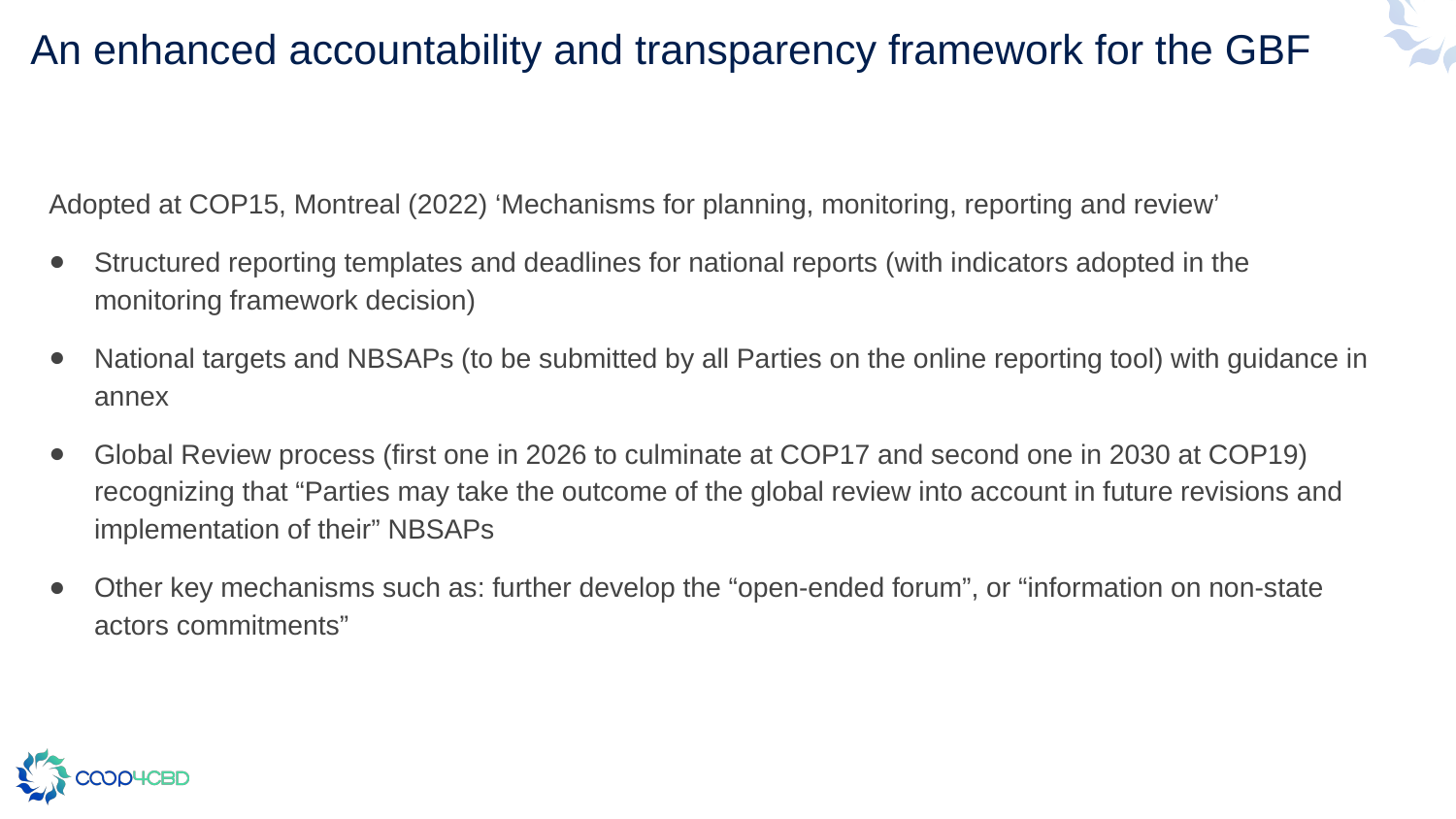

# An enhanced accountability and transparency framework for the GBF

Adopted at COP15, Montreal (2022) ‘Mechanisms for planning, monitoring, reporting and review’
Structured reporting templates and deadlines for national reports (with indicators adopted in the monitoring framework decision)
National targets and NBSAPs (to be submitted by all Parties on the online reporting tool) with guidance in annex
Global Review process (first one in 2026 to culminate at COP17 and second one in 2030 at COP19) recognizing that “Parties may take the outcome of the global review into account in future revisions and implementation of their” NBSAPs
Other key mechanisms such as: further develop the “open-ended forum”, or “information on non-state actors commitments”